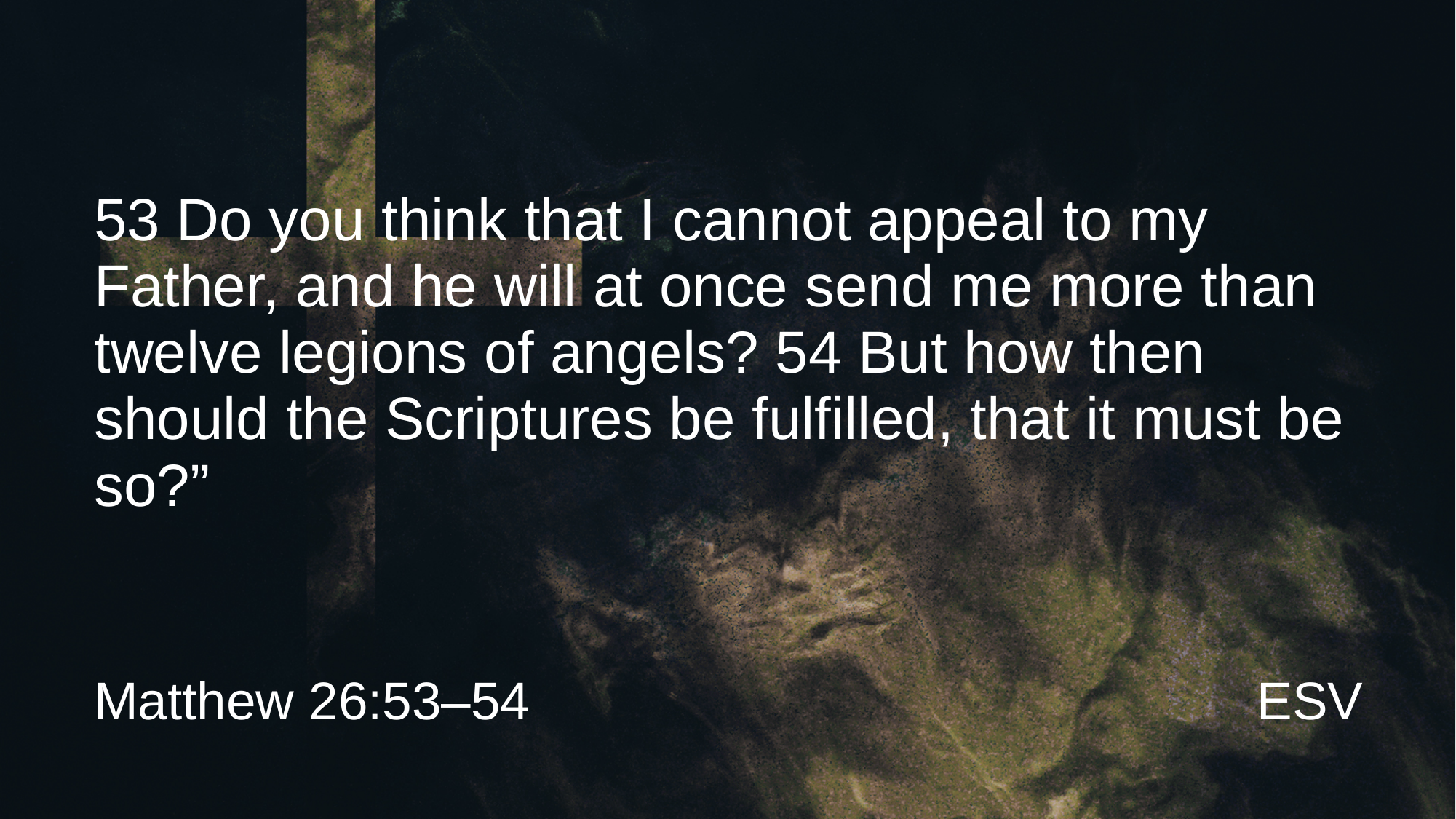

# 53 Do you think that I cannot appeal to my Father, and he will at once send me more than twelve legions of angels? 54 But how then should the Scriptures be fulfilled, that it must be so?”
Matthew 26:53–54
ESV